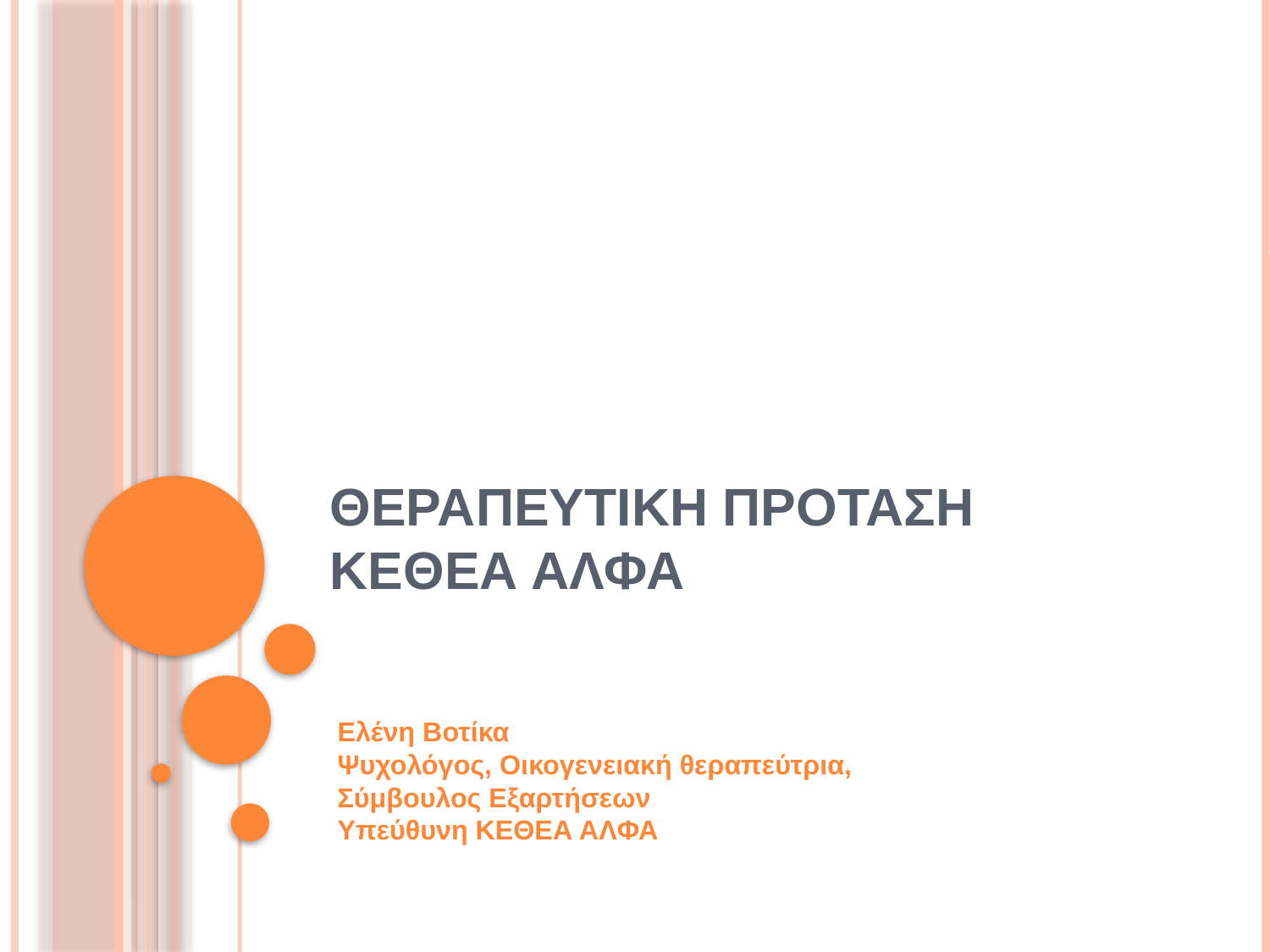

# Θεραπευτικη προταση κεθεα αλφα

Ελένη Βοτίκα
Ψυχολόγος, Οικογενειακή θεραπεύτρια,
Σύμβουλος Εξαρτήσεων
Υπεύθυνη ΚΕΘΕΑ ΑΛΦΑ